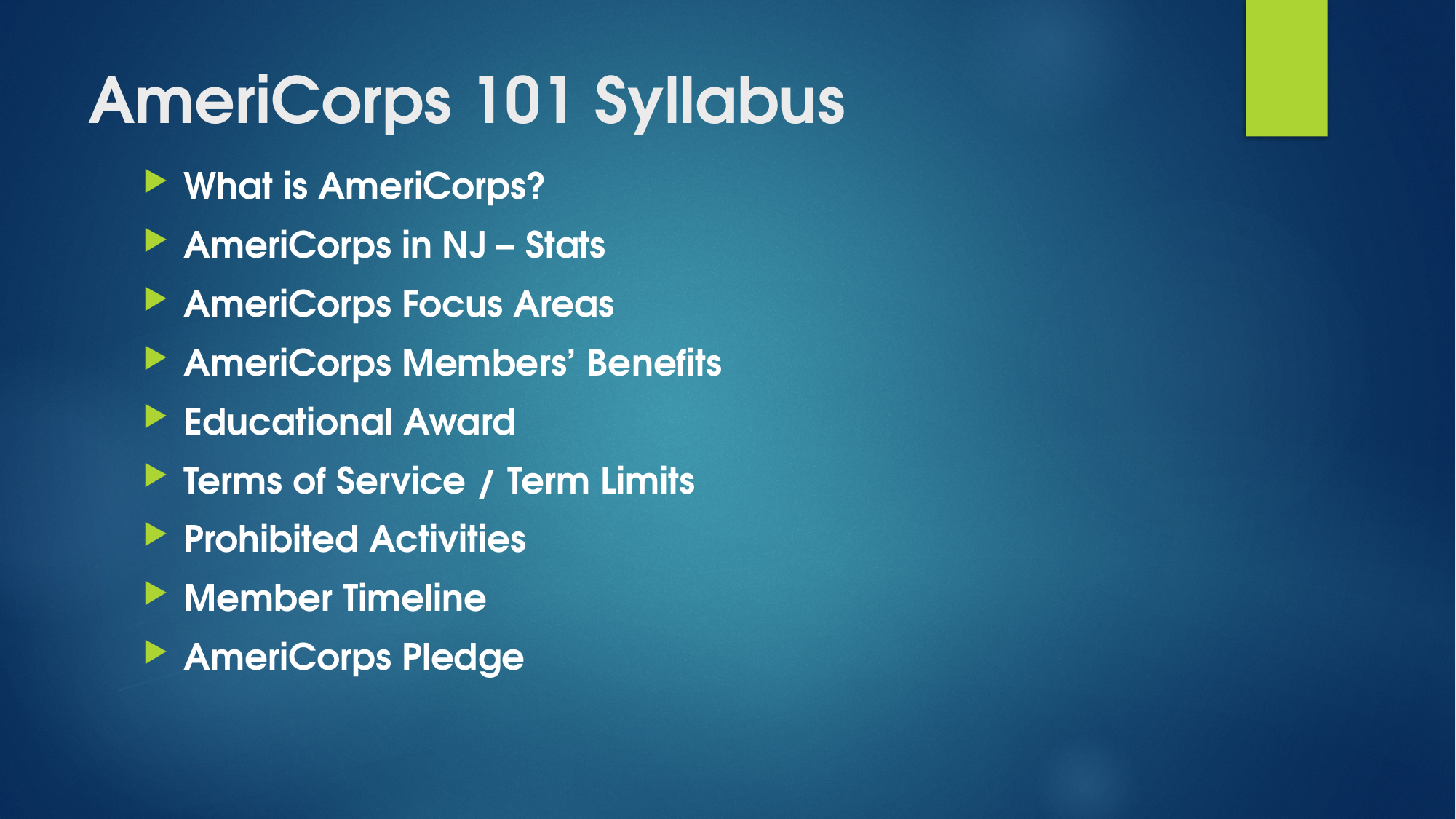

# AmeriCorps 101 Syllabus
What is AmeriCorps?
AmeriCorps in NJ – Stats
AmeriCorps Focus Areas
AmeriCorps Members’ Benefits
Educational Award
Terms of Service / Term Limits
Prohibited Activities
Member Timeline
AmeriCorps Pledge